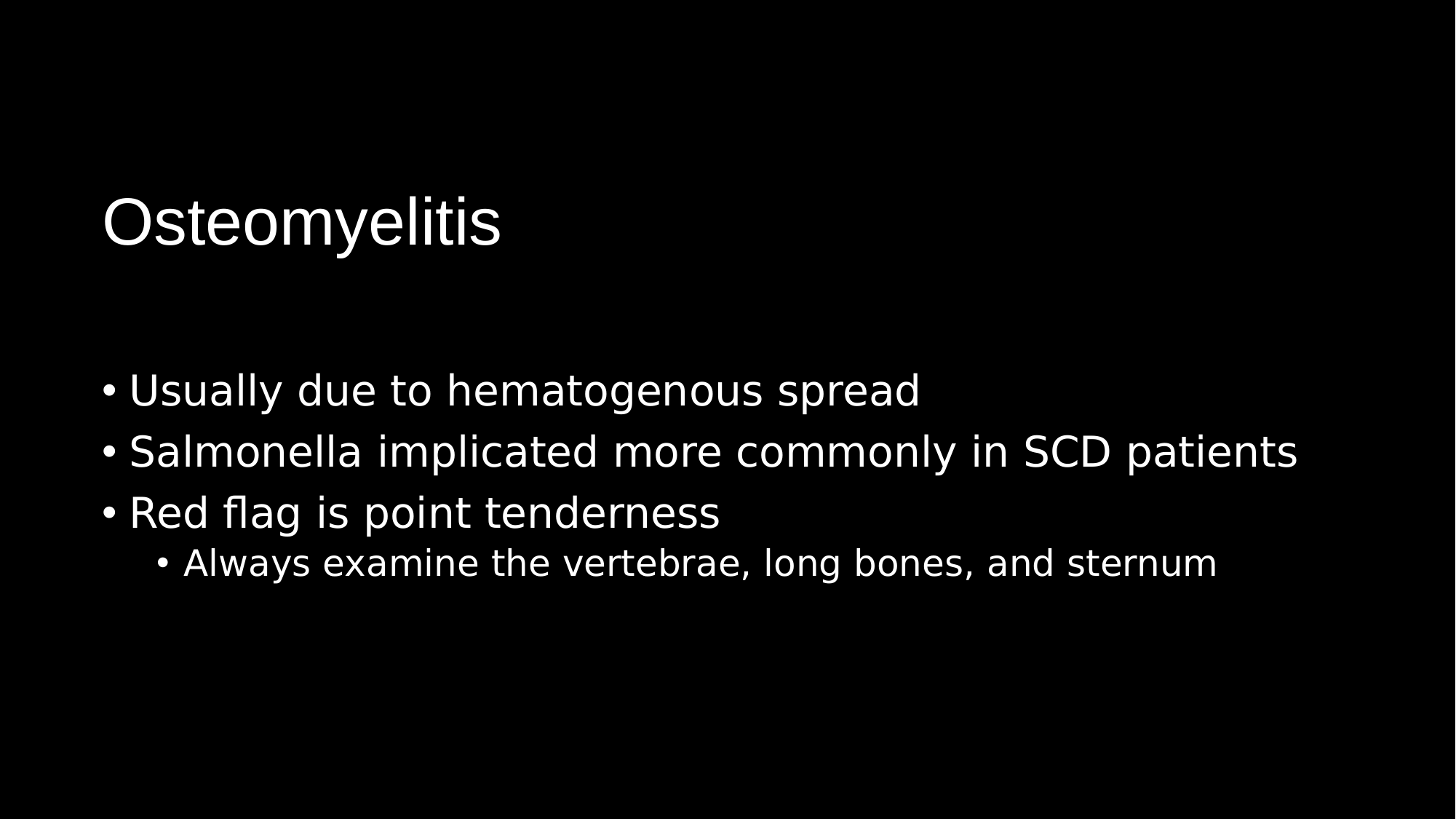

# Osteomyelitis
Usually due to hematogenous spread
Salmonella implicated more commonly in SCD patients
Red flag is point tenderness
Always examine the vertebrae, long bones, and sternum